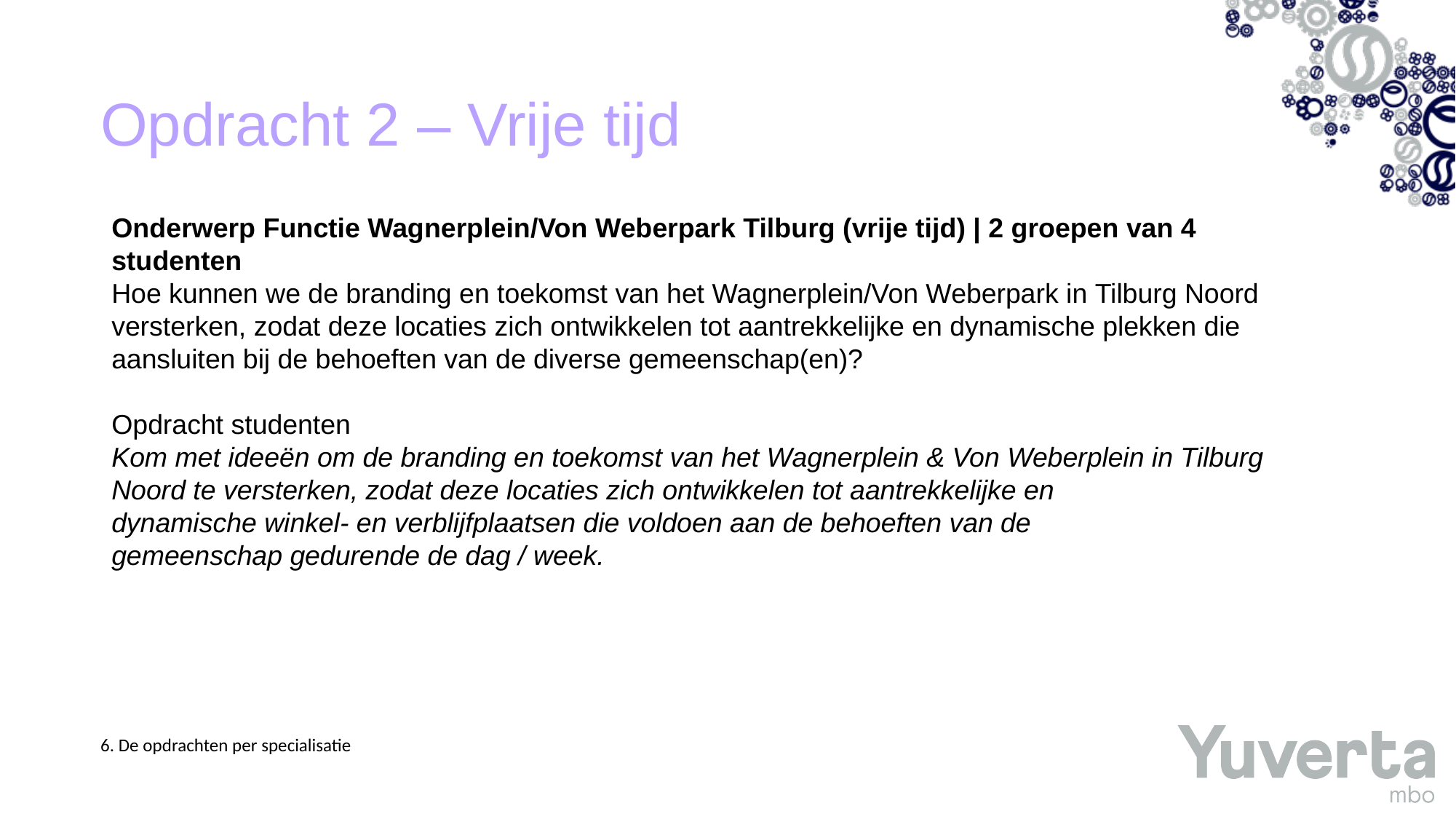

# Opdracht 2 – Vrije tijd
Onderwerp Functie Wagnerplein/Von Weberpark Tilburg (vrije tijd) | 2 groepen van 4 studenten
Hoe kunnen we de branding en toekomst van het Wagnerplein/Von Weberpark in Tilburg Noord versterken, zodat deze locaties zich ontwikkelen tot aantrekkelijke en dynamische plekken die aansluiten bij de behoeften van de diverse gemeenschap(en)?

Opdracht studenten
Kom met ideeën om de branding en toekomst van het Wagnerplein & Von Weberplein in Tilburg Noord te versterken, zodat deze locaties zich ontwikkelen tot aantrekkelijke en dynamische winkel- en verblijfplaatsen die voldoen aan de behoeften van de gemeenschap gedurende de dag / week.

6. De opdrachten per specialisatie